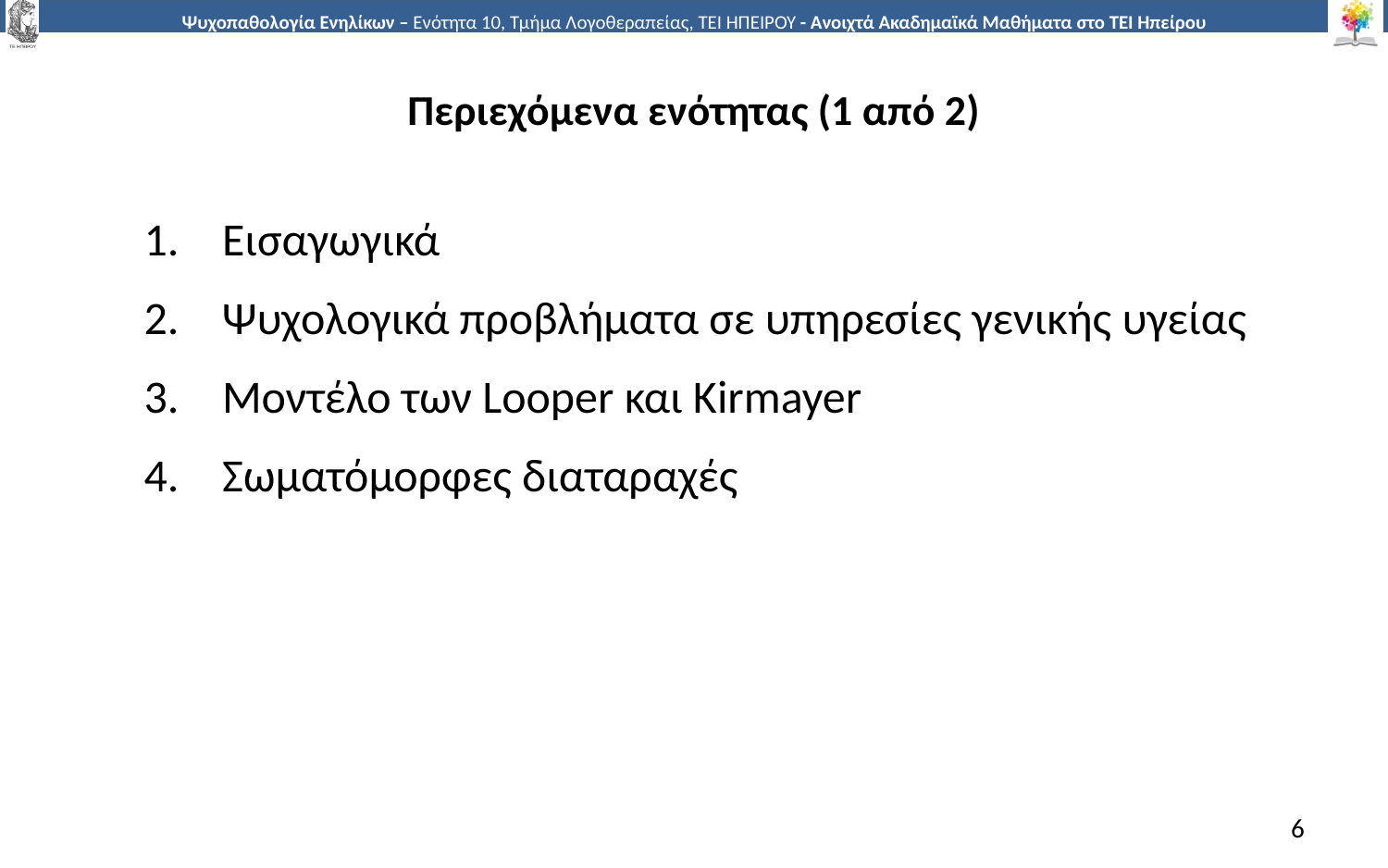

# Περιεχόμενα ενότητας (1 από 2)
Εισαγωγικά
Ψυχολογικά προβλήματα σε υπηρεσίες γενικής υγείας
Μοντέλο των Looper και Kirmayer
Σωματόμορφες διαταραχές

6